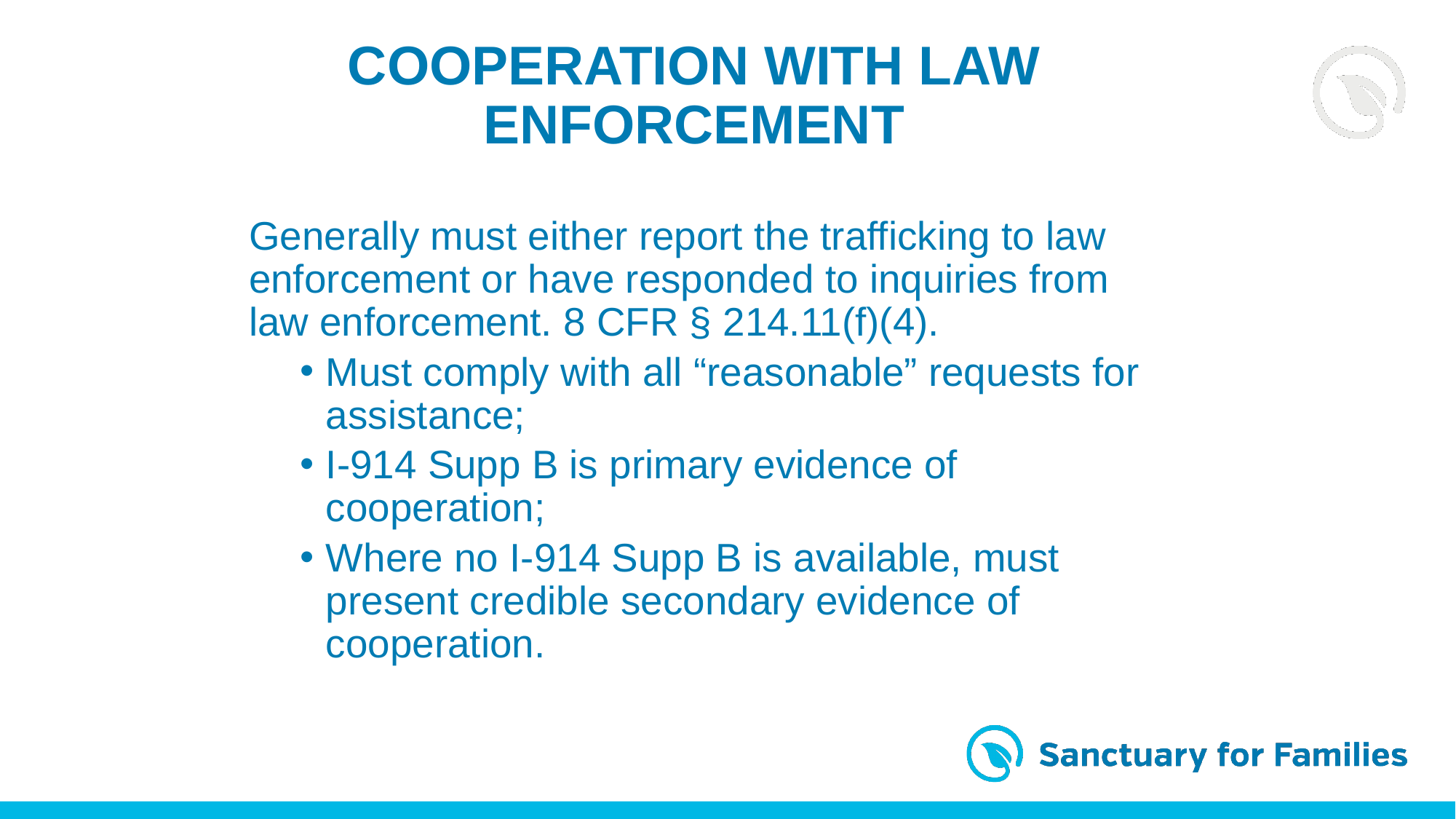

Cooperation with Law Enforcement
Generally must either report the trafficking to law enforcement or have responded to inquiries from law enforcement. 8 CFR § 214.11(f)(4).
Must comply with all “reasonable” requests for assistance;
I-914 Supp B is primary evidence of cooperation;
Where no I-914 Supp B is available, must present credible secondary evidence of cooperation.